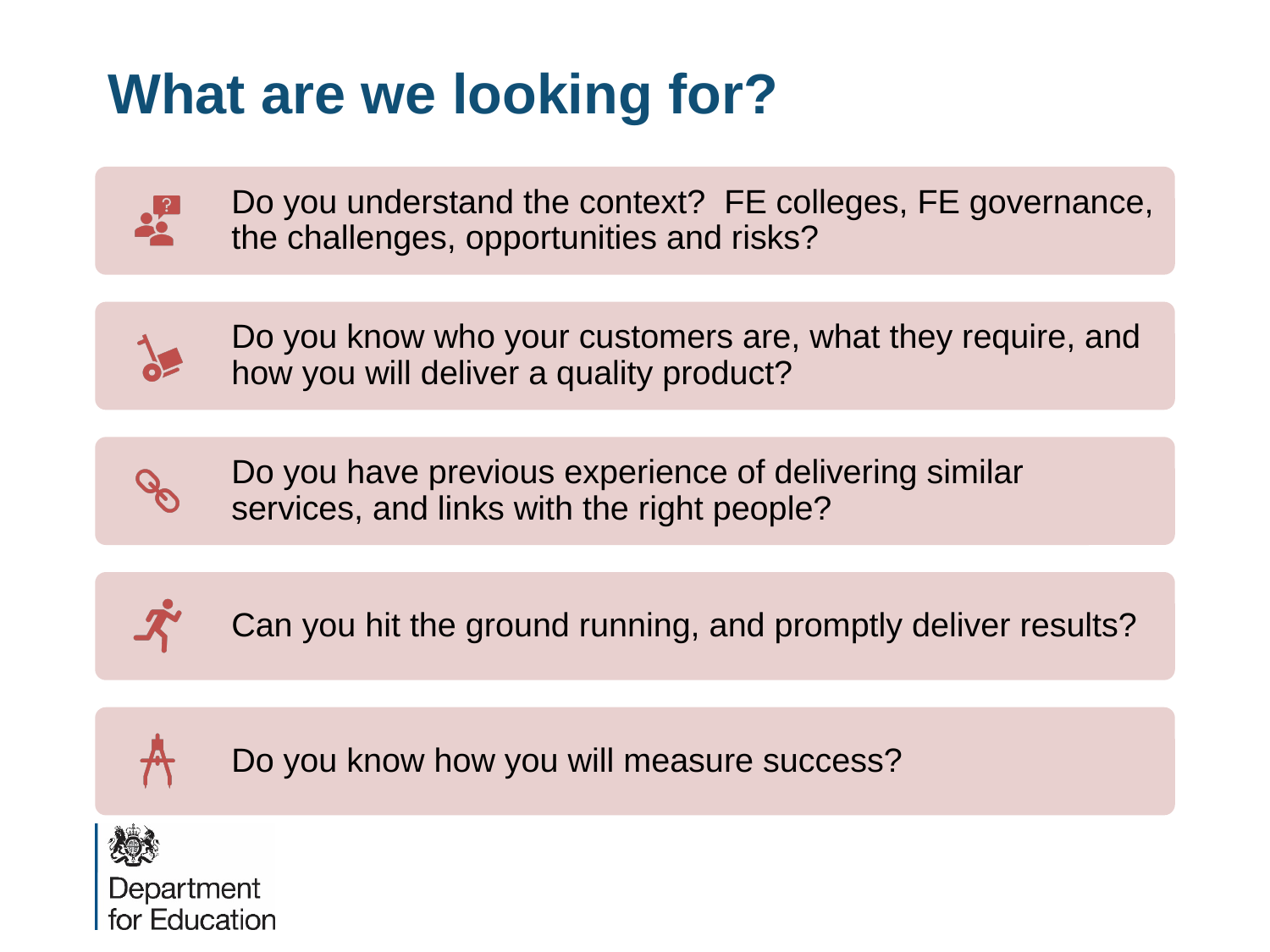

# What are we looking for?
Do you understand the context?  FE colleges, FE governance, the challenges, opportunities and risks?
Do you know who your customers are, what they require, and how you will deliver a quality product?
Do you have previous experience of delivering similar services, and links with the right people?
Can you hit the ground running, and promptly deliver results?
Do you know how you will measure success?